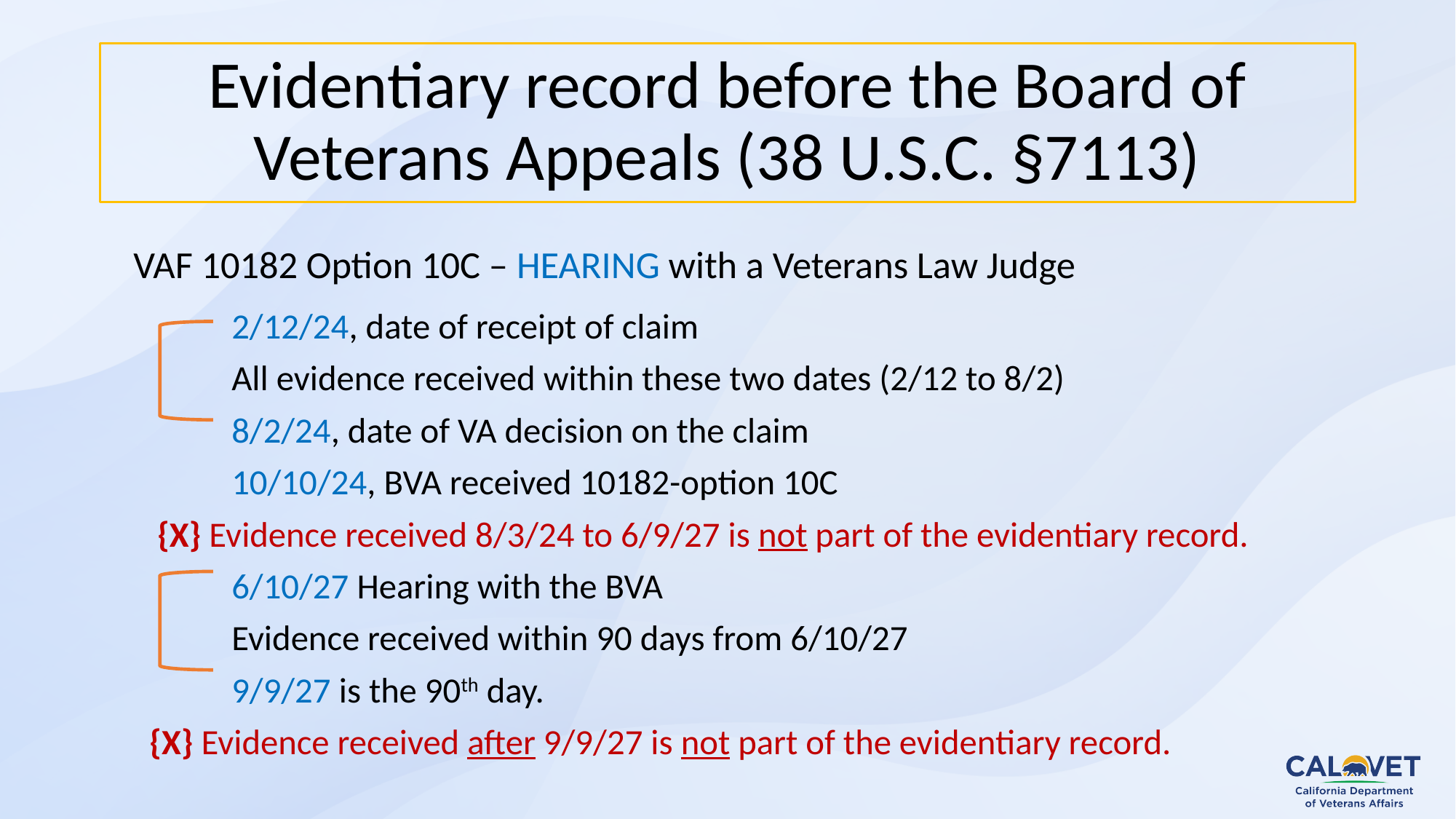

# Evidentiary record before the Board of Veterans Appeals (38 U.S.C. §7113)
VAF 10182 Option 10C – Hearing with a Veterans Law Judge
	2/12/24, date of receipt of claim
	All evidence received within these two dates (2/12 to 8/2)
	8/2/24, date of VA decision on the claim
	10/10/24, BVA received 10182-option 10C
   {X} Evidence received 8/3/24 to 6/9/27 is not part of the evidentiary record.
	6/10/27 Hearing with the BVA
	Evidence received within 90 days from 6/10/27
	9/9/27 is the 90th day.
  {X} Evidence received after 9/9/27 is not part of the evidentiary record.